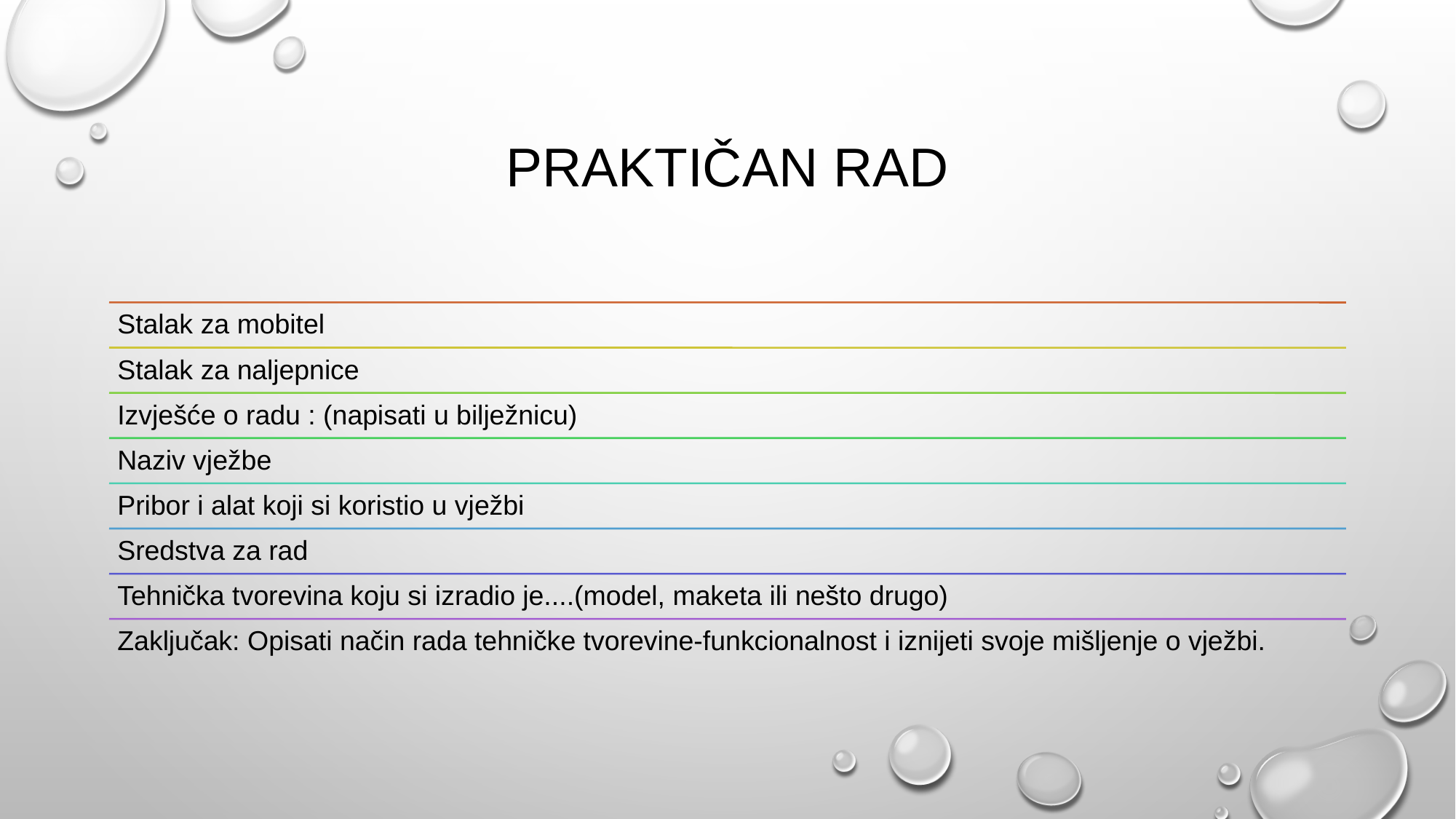

# Praktičan rad
Stalak za mobitel
Stalak za naljepnice
Izvješće o radu : (napisati u bilježnicu)
Naziv vježbe
Pribor i alat koji si koristio u vježbi
Sredstva za rad
Tehnička tvorevina koju si izradio je....(model, maketa ili nešto drugo)
Zaključak: Opisati način rada tehničke tvorevine-funkcionalnost i iznijeti svoje mišljenje o vježbi.